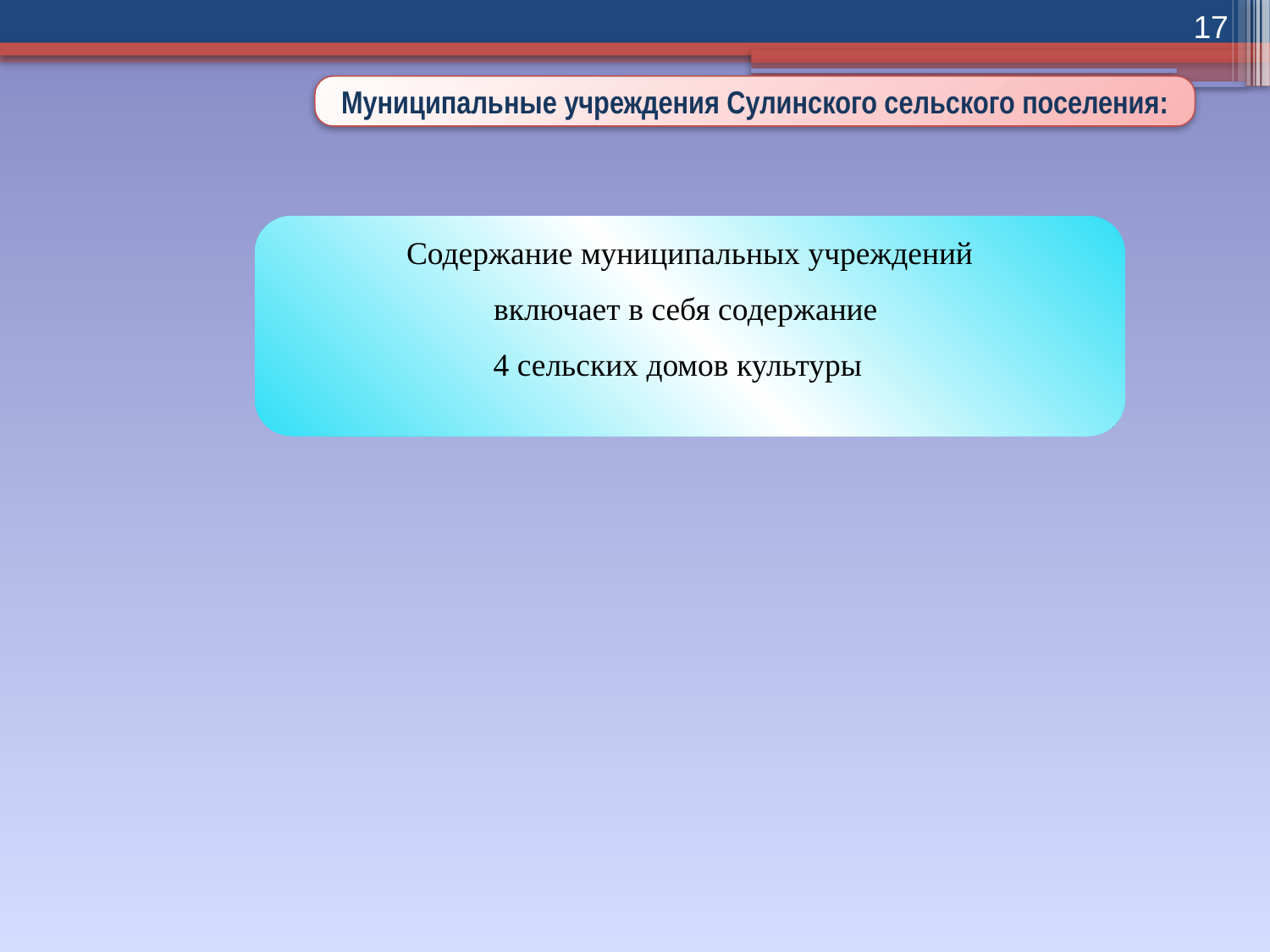

17
Муниципальные учреждения Сулинского сельского поселения:

Содержание муниципальных учреждений
включает в себя содержание
4 сельских домов культуры